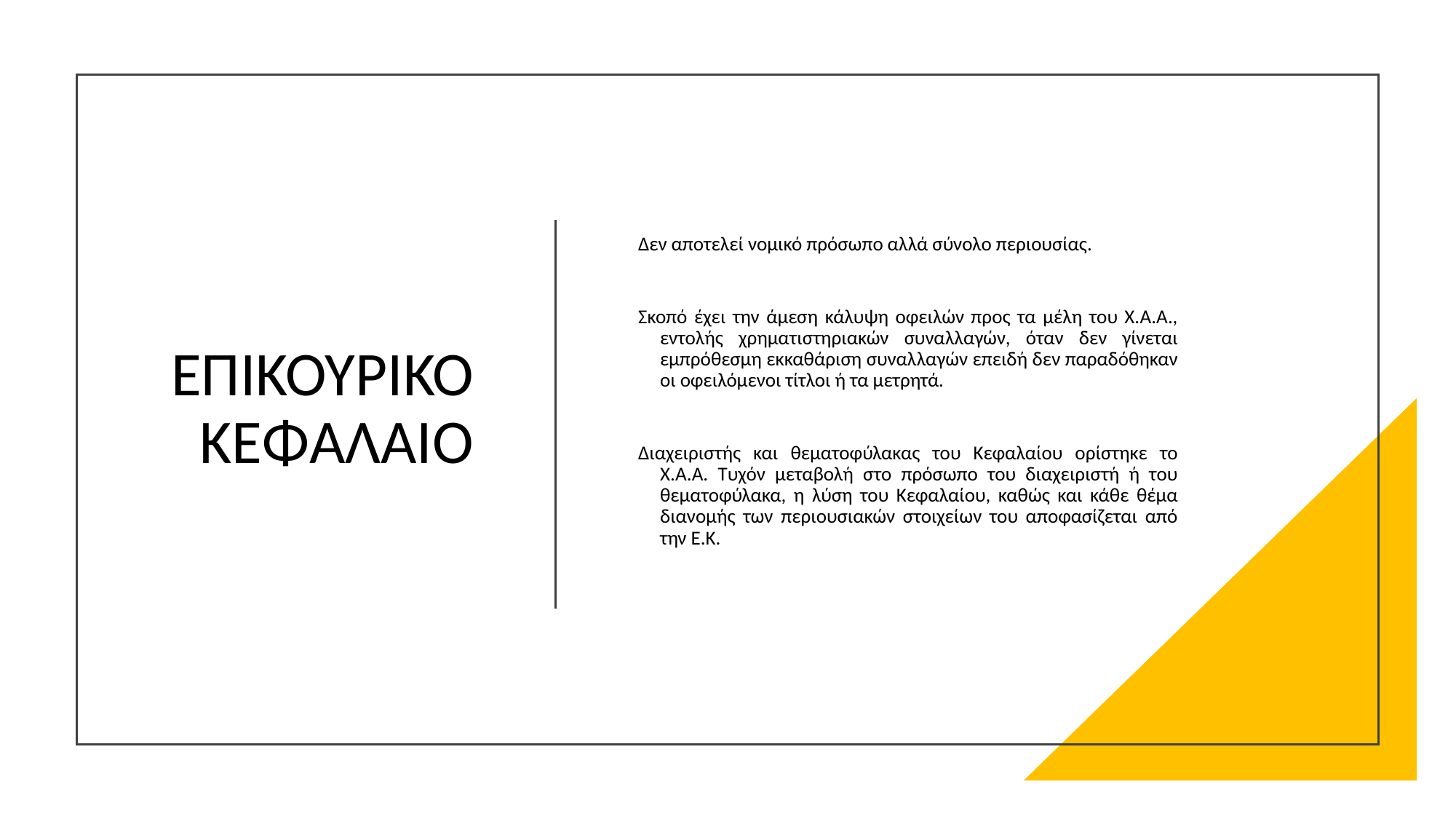

# ΕΠΙΚΟΥΡΙΚΟ ΚΕΦΑΛΑΙΟ
Δεν αποτελεί νομικό πρόσωπο αλλά σύνολο περιουσίας.

Σκοπό έχει την άμεση κάλυψη οφειλών προς τα μέλη του Χ.Α.Α., εντολής χρηματιστηριακών συναλλαγών, όταν δεν γίνεται εμπρόθεσμη εκκαθάριση συναλλαγών επειδή δεν παραδόθηκαν οι οφειλόμενοι τίτλοι ή τα μετρητά.

Διαχειριστής και θεματοφύλακας του Κεφαλαίου ορίστηκε το Χ.Α.Α. Τυχόν μεταβολή στο πρόσωπο του διαχειριστή ή του θεματοφύλακα, η λύση του Κεφαλαίου, καθώς και κάθε θέμα διανομής των περιουσιακών στοιχείων του αποφασίζεται από την Ε.Κ.